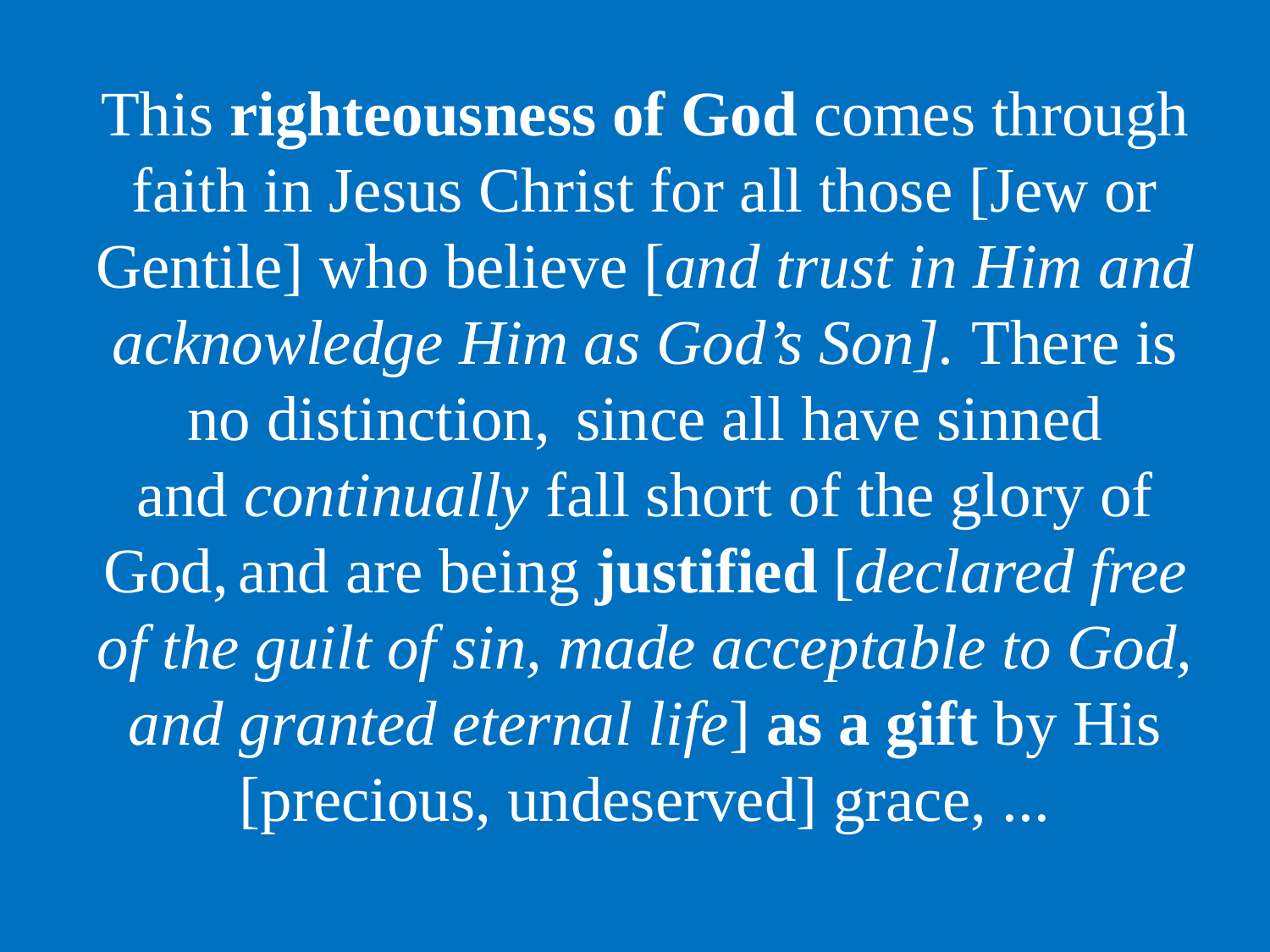

This righteousness of God comes through faith in Jesus Christ for all those [Jew or Gentile] who believe [and trust in Him and acknowledge Him as God’s Son]. There is no distinction,  since all have sinned and continually fall short of the glory of God, and are being justified [declared free of the guilt of sin, made acceptable to God, and granted eternal life] as a gift by His [precious, undeserved] grace, ...